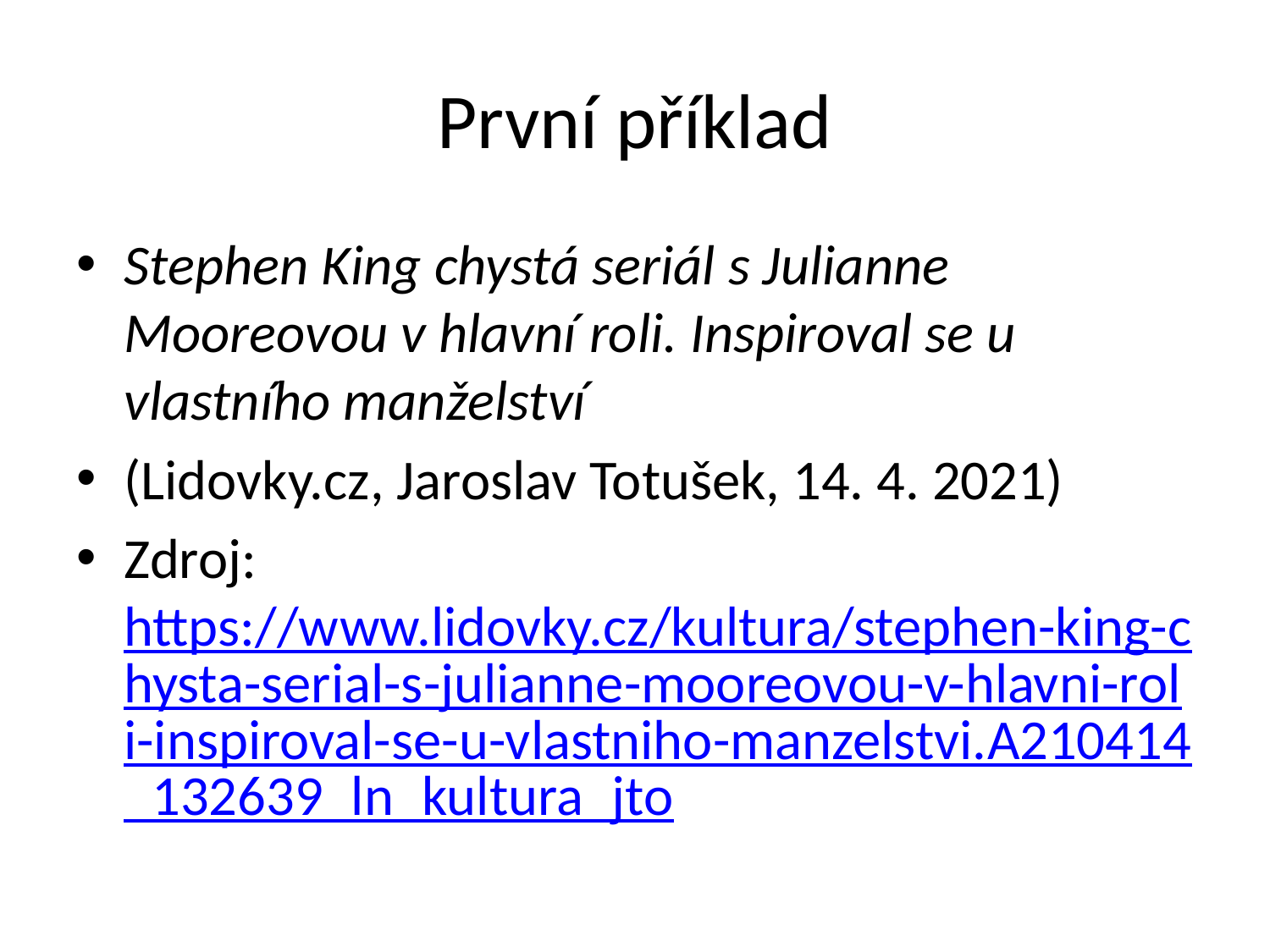

# První příklad
Stephen King chystá seriál s Julianne Mooreovou v hlavní roli. Inspiroval se u vlastního manželství
(Lidovky.cz, Jaroslav Totušek, 14. 4. 2021)
Zdroj: https://www.lidovky.cz/kultura/stephen-king-chysta-serial-s-julianne-mooreovou-v-hlavni-roli-inspiroval-se-u-vlastniho-manzelstvi.A210414_132639_ln_kultura_jto